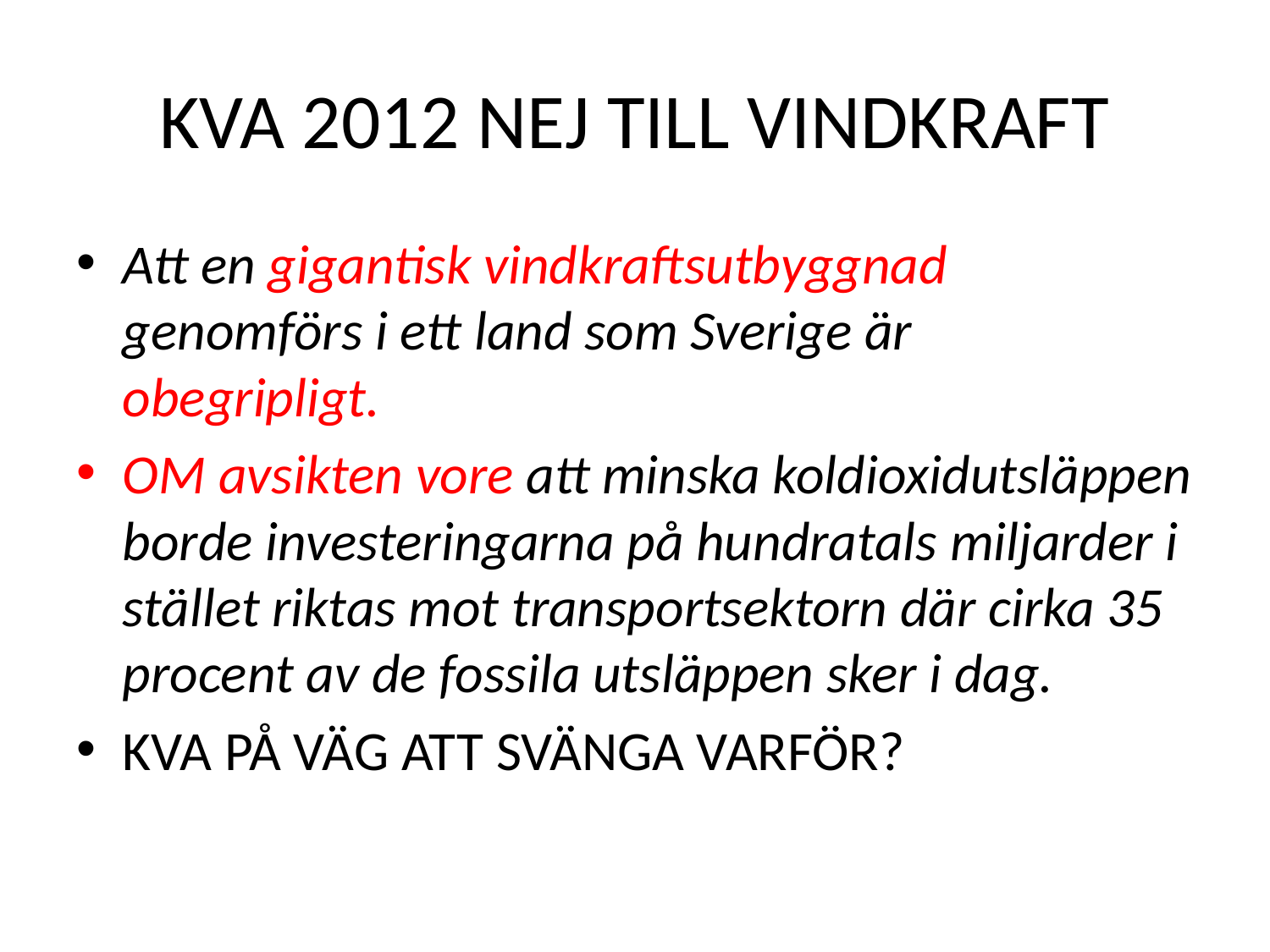

# KVA 2012 NEJ TILL VINDKRAFT
Att en gigantisk vindkraftsutbyggnad genomförs i ett land som Sverige är obegripligt.
OM avsikten vore att minska koldioxidutsläppen borde investeringarna på hundratals miljarder i stället riktas mot transportsektorn där cirka 35 procent av de fossila utsläppen sker i dag.
KVA PÅ VÄG ATT SVÄNGA VARFÖR?